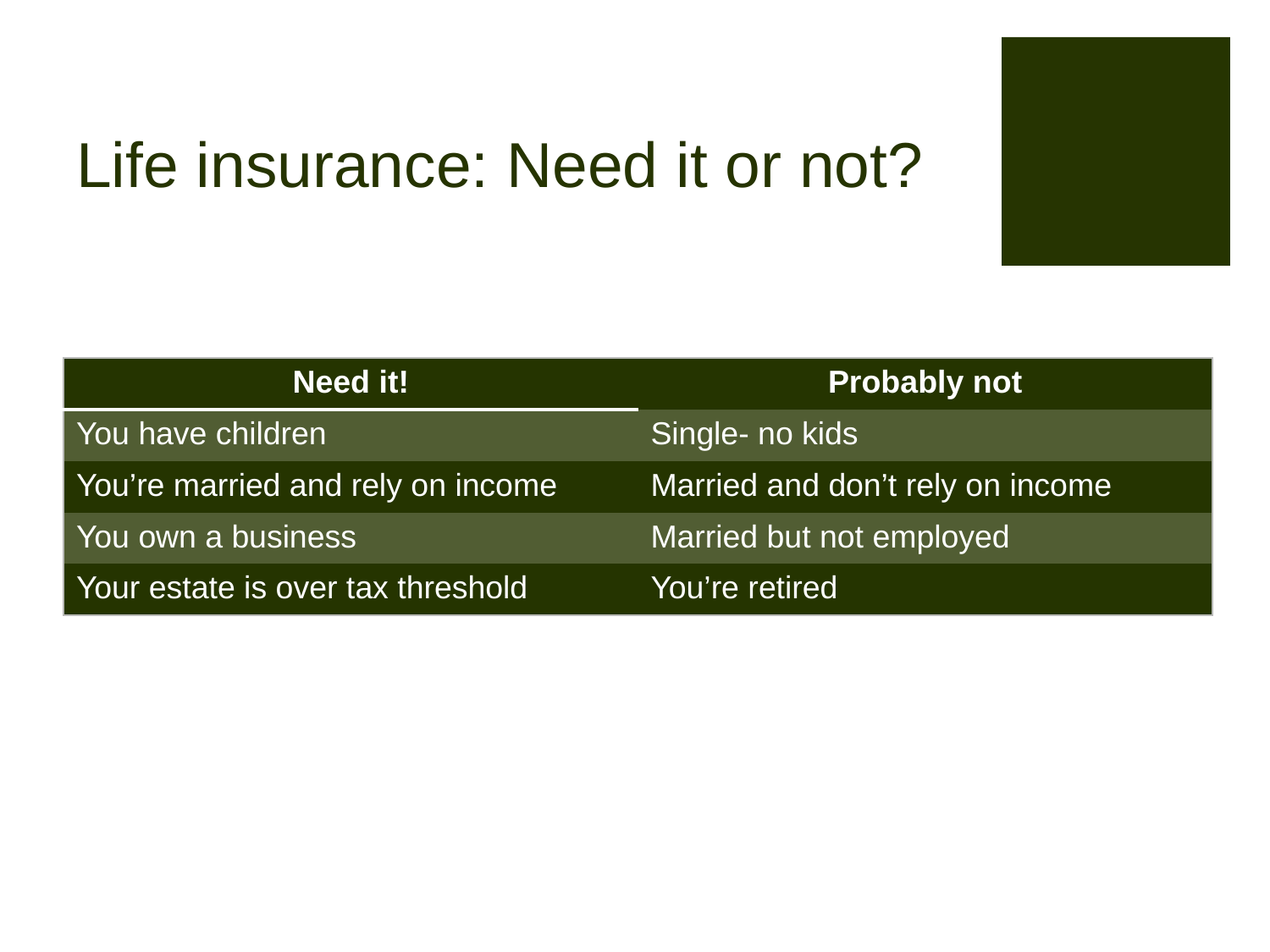

# Life insurance: Need it or not?
| Need it! | Probably not |
| --- | --- |
| You have children | Single- no kids |
| You’re married and rely on income | Married and don’t rely on income |
| You own a business | Married but not employed |
| Your estate is over tax threshold | You’re retired |